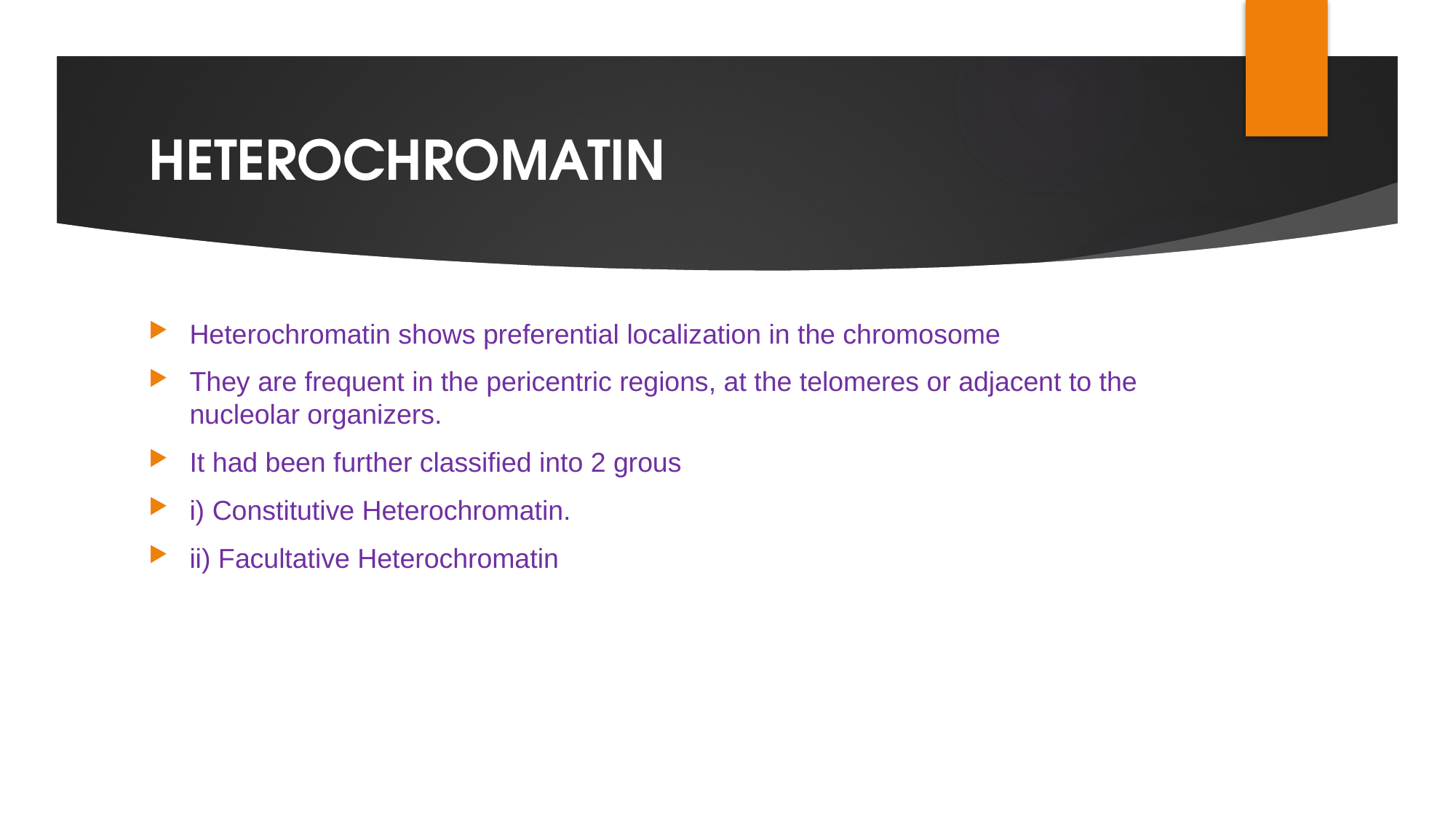

# HETEROCHROMATIN
Heterochromatin shows preferential localization in the chromosome
They are frequent in the pericentric regions, at the telomeres or adjacent to the nucleolar organizers.
It had been further classified into 2 grous
i) Constitutive Heterochromatin.
ii) Facultative Heterochromatin